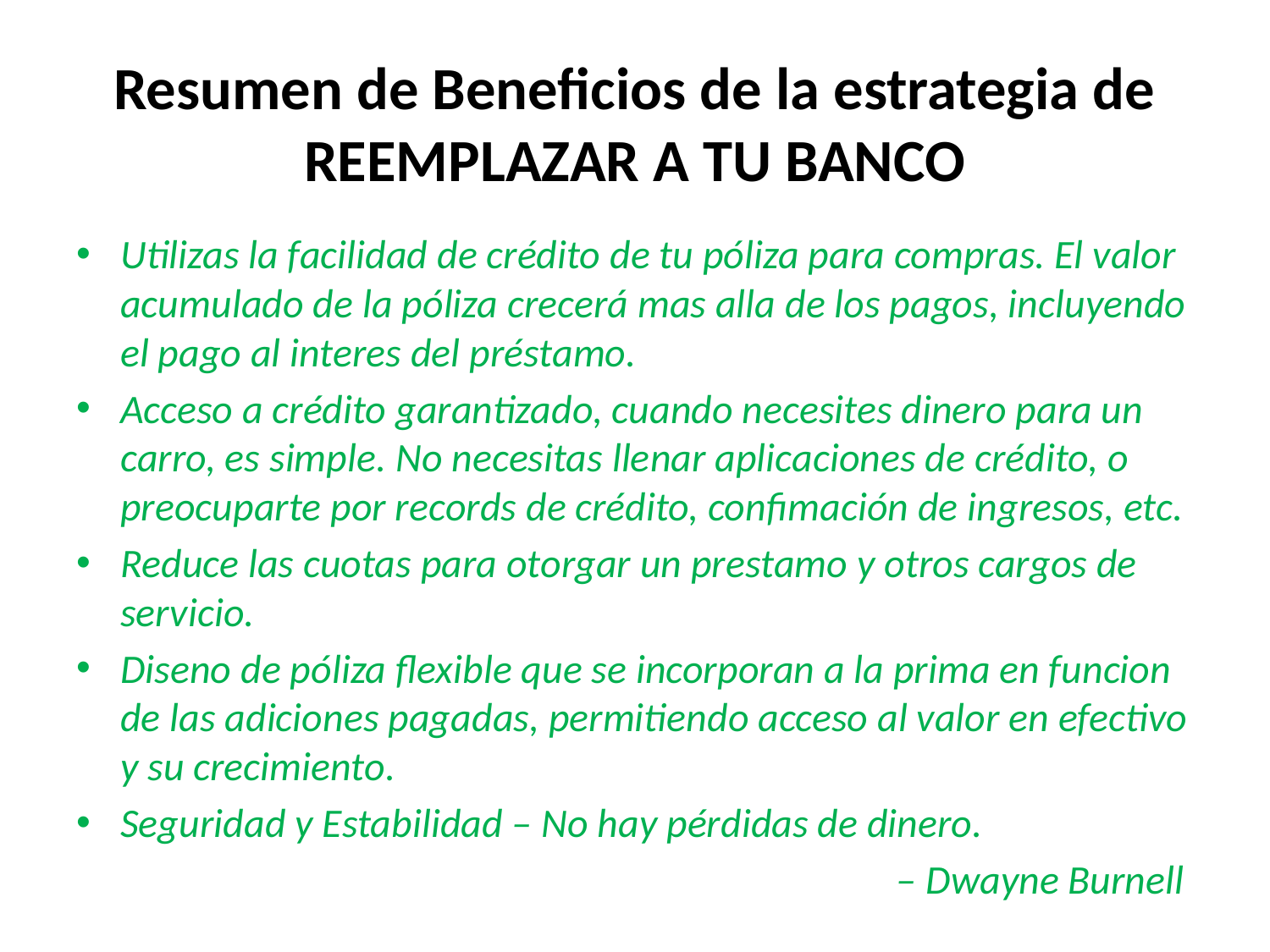

# Resumen de Beneficios de la estrategia de REEMPLAZAR A TU BANCO
Utilizas la facilidad de crédito de tu póliza para compras. El valor acumulado de la póliza crecerá mas alla de los pagos, incluyendo el pago al interes del préstamo.
Acceso a crédito garantizado, cuando necesites dinero para un carro, es simple. No necesitas llenar aplicaciones de crédito, o preocuparte por records de crédito, confimación de ingresos, etc.
Reduce las cuotas para otorgar un prestamo y otros cargos de servicio.
Diseno de póliza flexible que se incorporan a la prima en funcion de las adiciones pagadas, permitiendo acceso al valor en efectivo y su crecimiento.
Seguridad y Estabilidad – No hay pérdidas de dinero.
– Dwayne Burnell